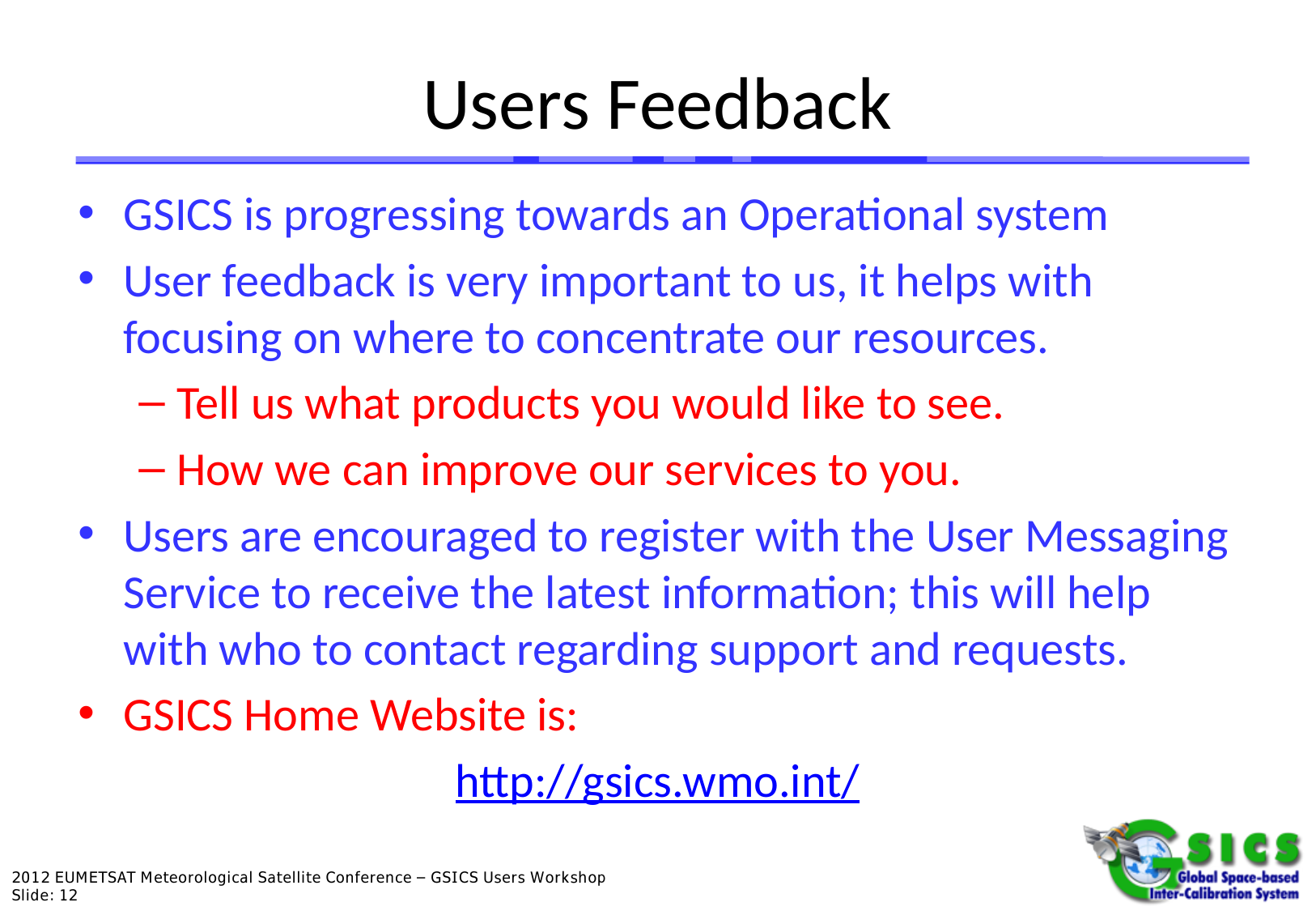

# Users Feedback
GSICS is progressing towards an Operational system
User feedback is very important to us, it helps with focusing on where to concentrate our resources.
Tell us what products you would like to see.
How we can improve our services to you.
Users are encouraged to register with the User Messaging Service to receive the latest information; this will help with who to contact regarding support and requests.
GSICS Home Website is:
http://gsics.wmo.int/